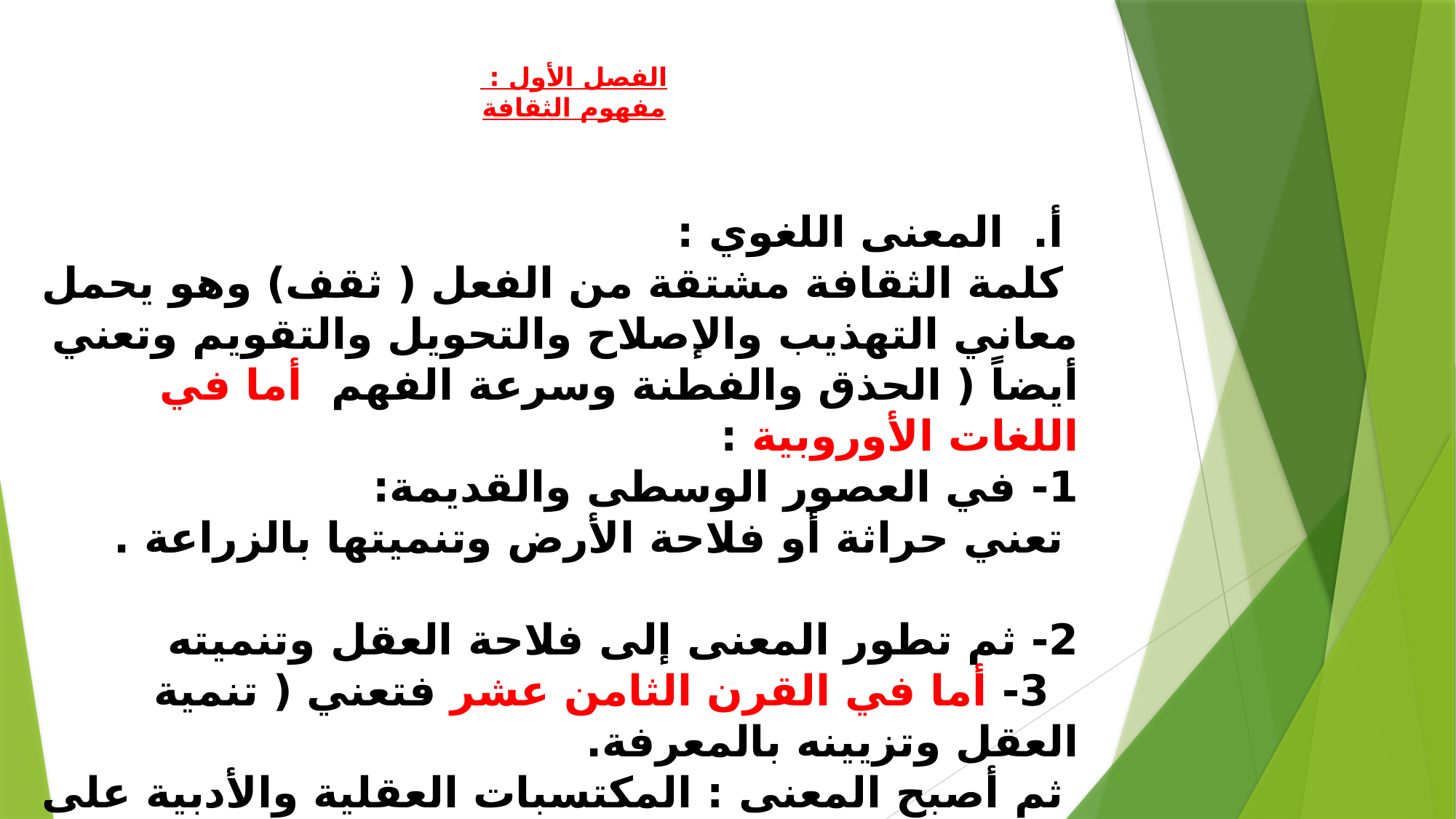

# الفصل الأول : مفهوم الثقافة
 أ.  المعنى اللغوي :
 كلمة الثقافة مشتقة من الفعل ( ثقف) وهو يحمل معاني التهذيب والإصلاح والتحويل والتقويم وتعني أيضاً ( الحذق والفطنة وسرعة الفهم  أما في اللغات الأوروبية :
1- في العصور الوسطى والقديمة:
 تعني حراثة أو فلاحة الأرض وتنميتها بالزراعة .

2- ثم تطور المعنى إلى فلاحة العقل وتنميته
  3- أما في القرن الثامن عشر فتعني ( تنمية العقل وتزيينه بالمعرفة.
 ثم أصبح المعنى : المكتسبات العقلية والأدبية على المستوى الفردي والاجتماعي .